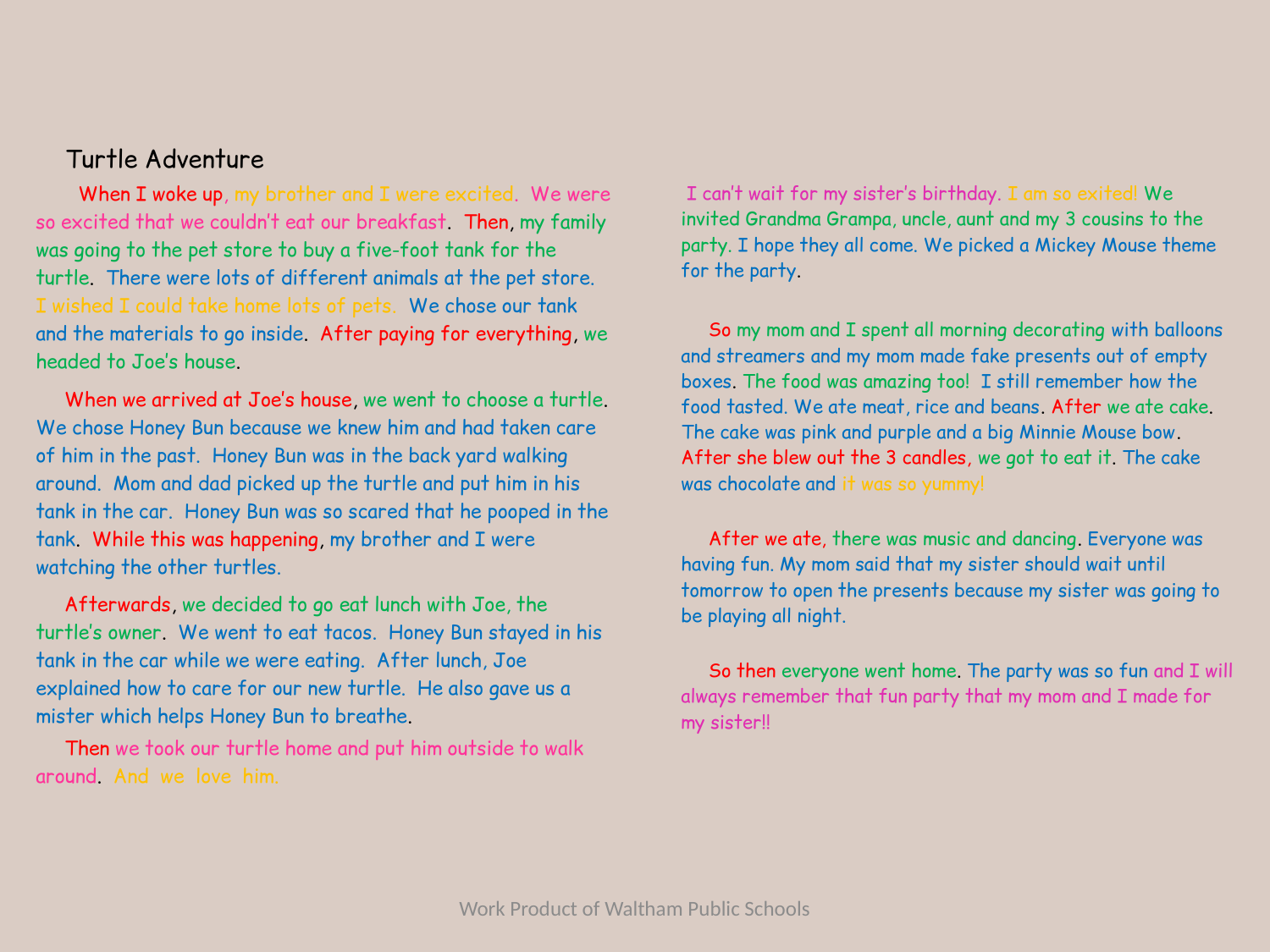

Turtle Adventure
     When I woke up, my brother and I were excited.  We were so excited that we couldn’t eat our breakfast.  Then, my family was going to the pet store to buy a five-foot tank for the turtle.  There were lots of different animals at the pet store.  I wished I could take home lots of pets.  We chose our tank and the materials to go inside.  After paying for everything, we headed to Joe’s house.

     When we arrived at Joe’s house, we went to choose a turtle.  We chose Honey Bun because we knew him and had taken care of him in the past.  Honey Bun was in the back yard walking around.  Mom and dad picked up the turtle and put him in his tank in the car.  Honey Bun was so scared that he pooped in the tank.  While this was happening, my brother and I were watching the other turtles.

     Afterwards, we decided to go eat lunch with Joe, the turtle’s owner.  We went to eat tacos.  Honey Bun stayed in his tank in the car while we were eating.  After lunch, Joe explained how to care for our new turtle.  He also gave us a mister which helps Honey Bun to breathe.
     Then we took our turtle home and put him outside to walk around.  And  we  love  him.

 I can’t wait for my sister’s birthday. I am so exited! We invited Grandma Grampa, uncle, aunt and my 3 cousins to the party. I hope they all come. We picked a Mickey Mouse theme for the party.

     So my mom and I spent all morning decorating with balloons and streamers and my mom made fake presents out of empty boxes. The food was amazing too!  I still remember how the food tasted. We ate meat, rice and beans. After we ate cake. The cake was pink and purple and a big Minnie Mouse bow. After she blew out the 3 candles, we got to eat it. The cake was chocolate and it was so yummy!

     After we ate, there was music and dancing. Everyone was having fun. My mom said that my sister should wait until tomorrow to open the presents because my sister was going to be playing all night.

     So then everyone went home. The party was so fun and I will always remember that fun party that my mom and I made for my sister!!

Work Product of Waltham Public Schools